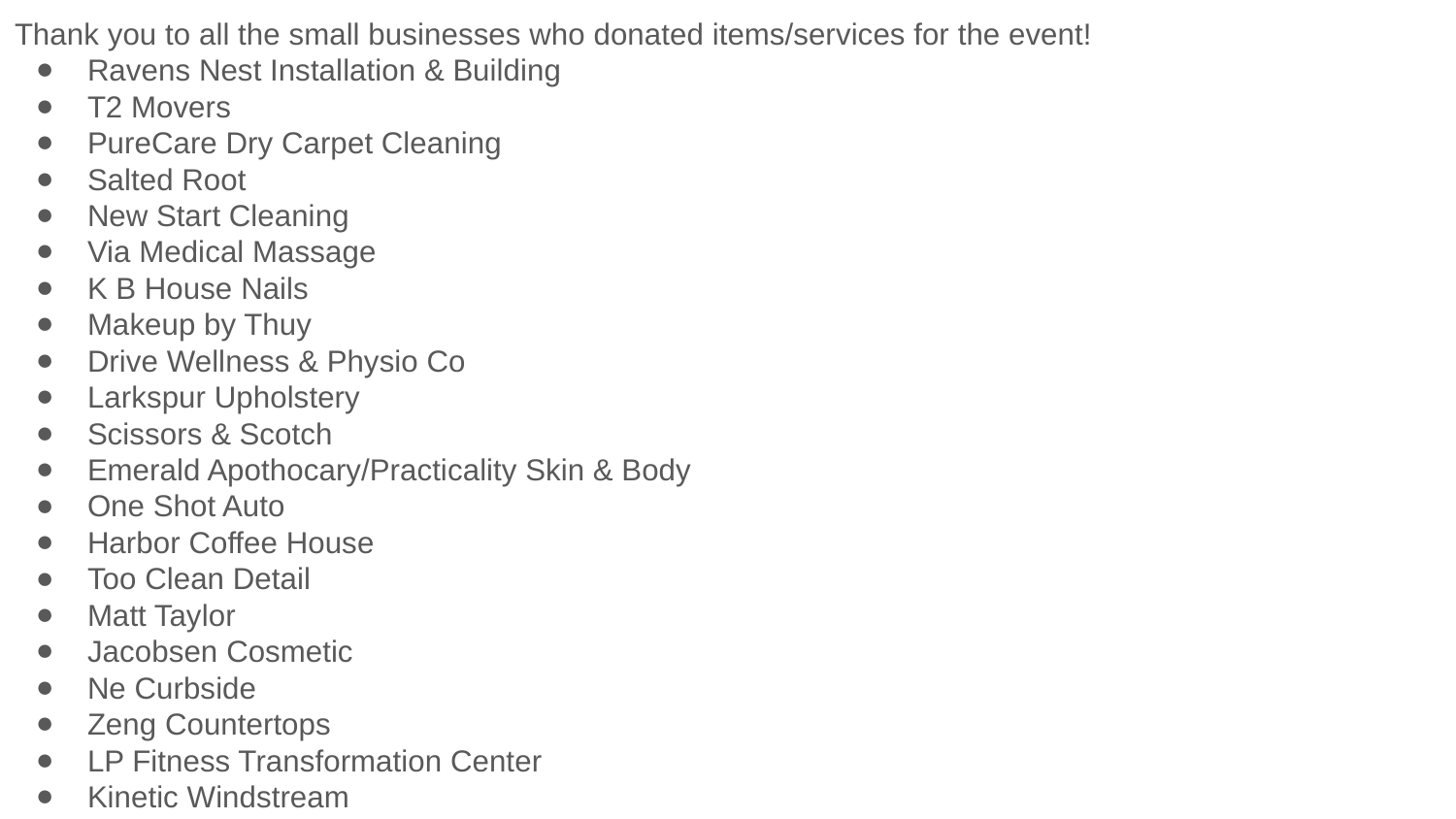

Thank you to all the small businesses who donated items/services for the event!
Ravens Nest Installation & Building
T2 Movers
PureCare Dry Carpet Cleaning
Salted Root
New Start Cleaning
Via Medical Massage
K B House Nails
Makeup by Thuy
Drive Wellness & Physio Co
Larkspur Upholstery
Scissors & Scotch
Emerald Apothocary/Practicality Skin & Body
One Shot Auto
Harbor Coffee House
Too Clean Detail
Matt Taylor
Jacobsen Cosmetic
Ne Curbside
Zeng Countertops
LP Fitness Transformation Center
Kinetic Windstream